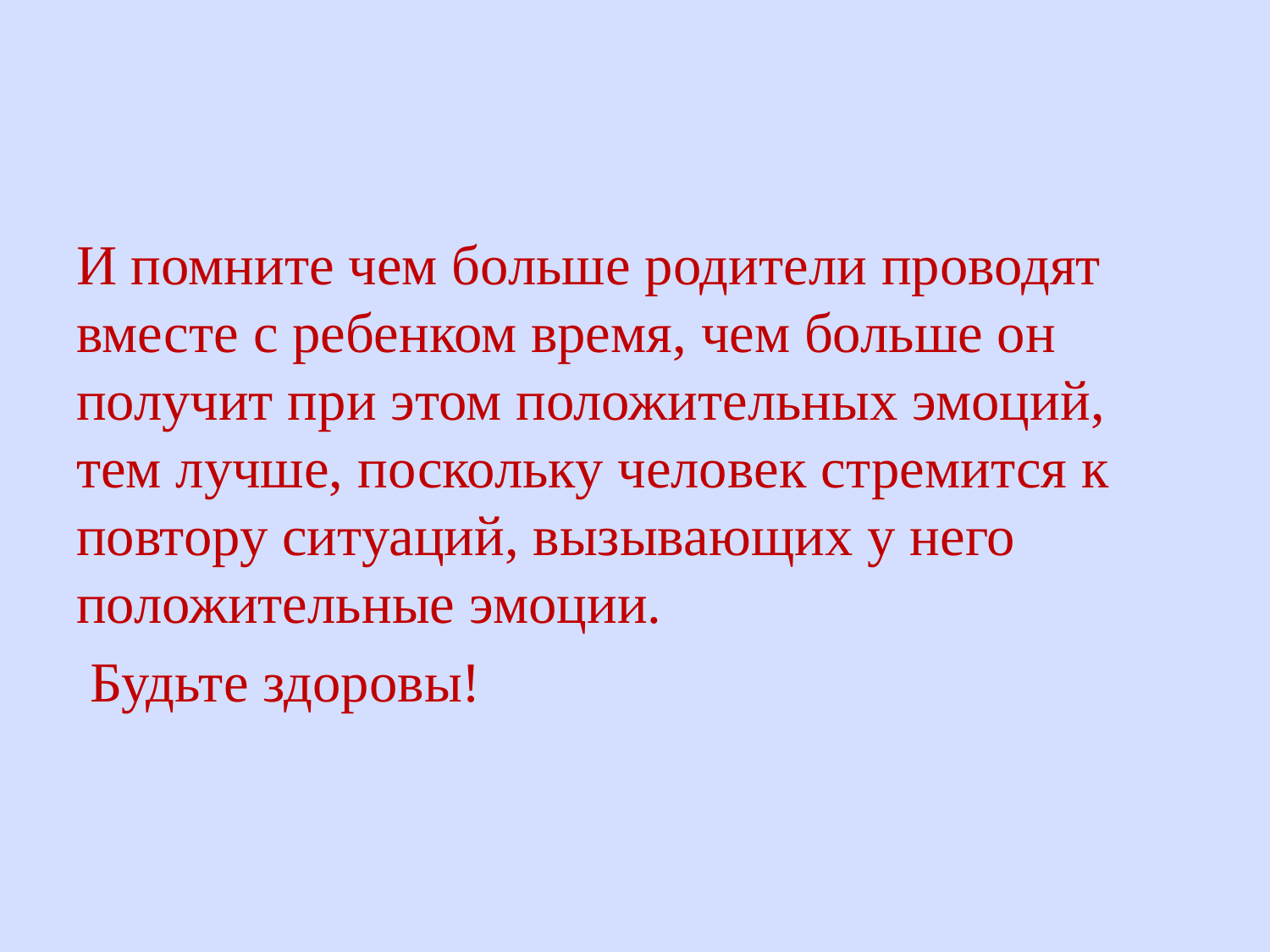

#
И помните чем больше родители проводят вместе с ребенком время, чем больше он получит при этом положительных эмоций, тем лучше, поскольку человек стремится к повтору ситуаций, вызывающих у него положительные эмоции.
 Будьте здоровы!